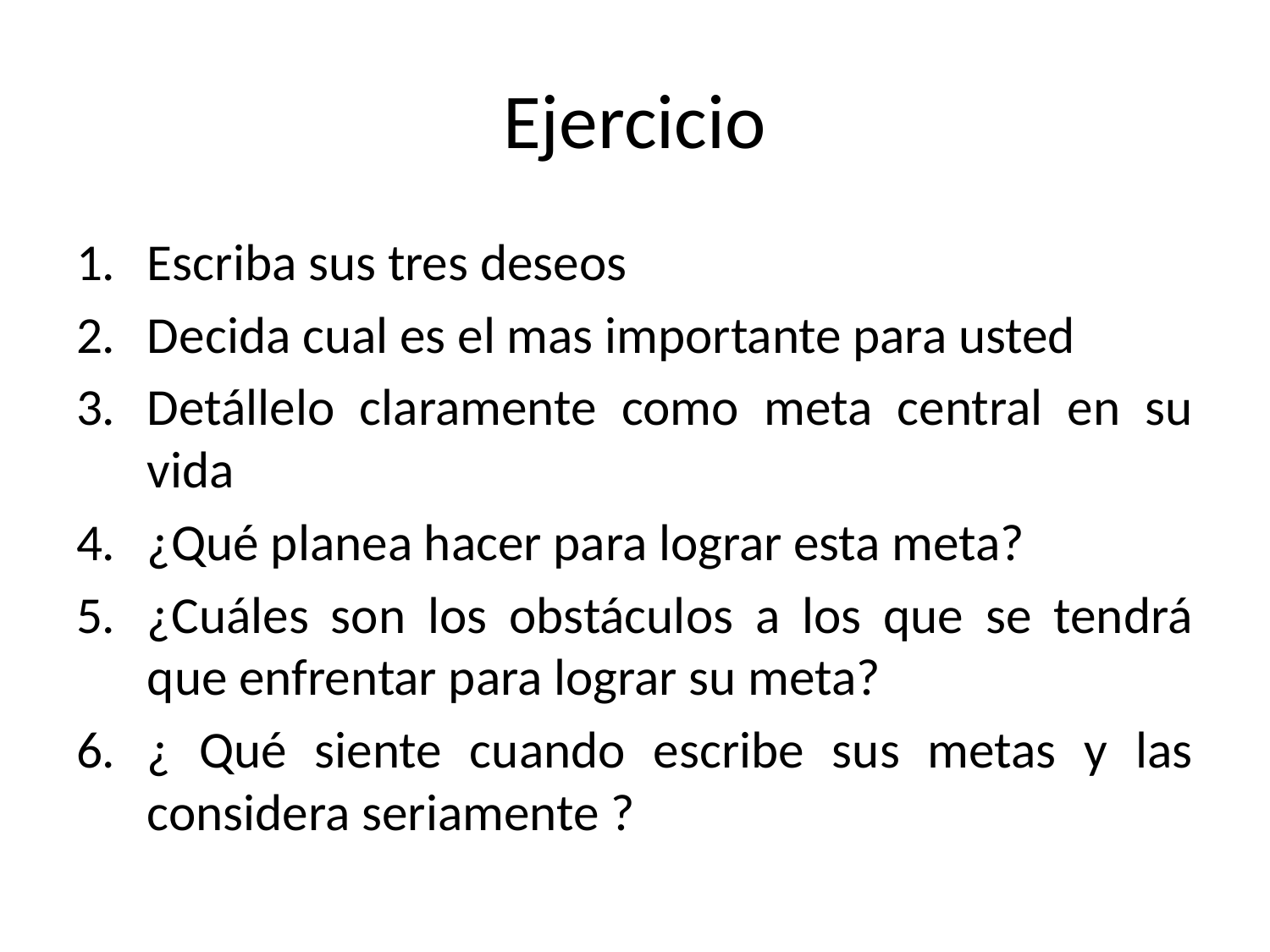

# Ejercicio
Escriba sus tres deseos
Decida cual es el mas importante para usted
Detállelo claramente como meta central en su vida
¿Qué planea hacer para lograr esta meta?
¿Cuáles son los obstáculos a los que se tendrá que enfrentar para lograr su meta?
¿ Qué siente cuando escribe sus metas y las considera seriamente ?